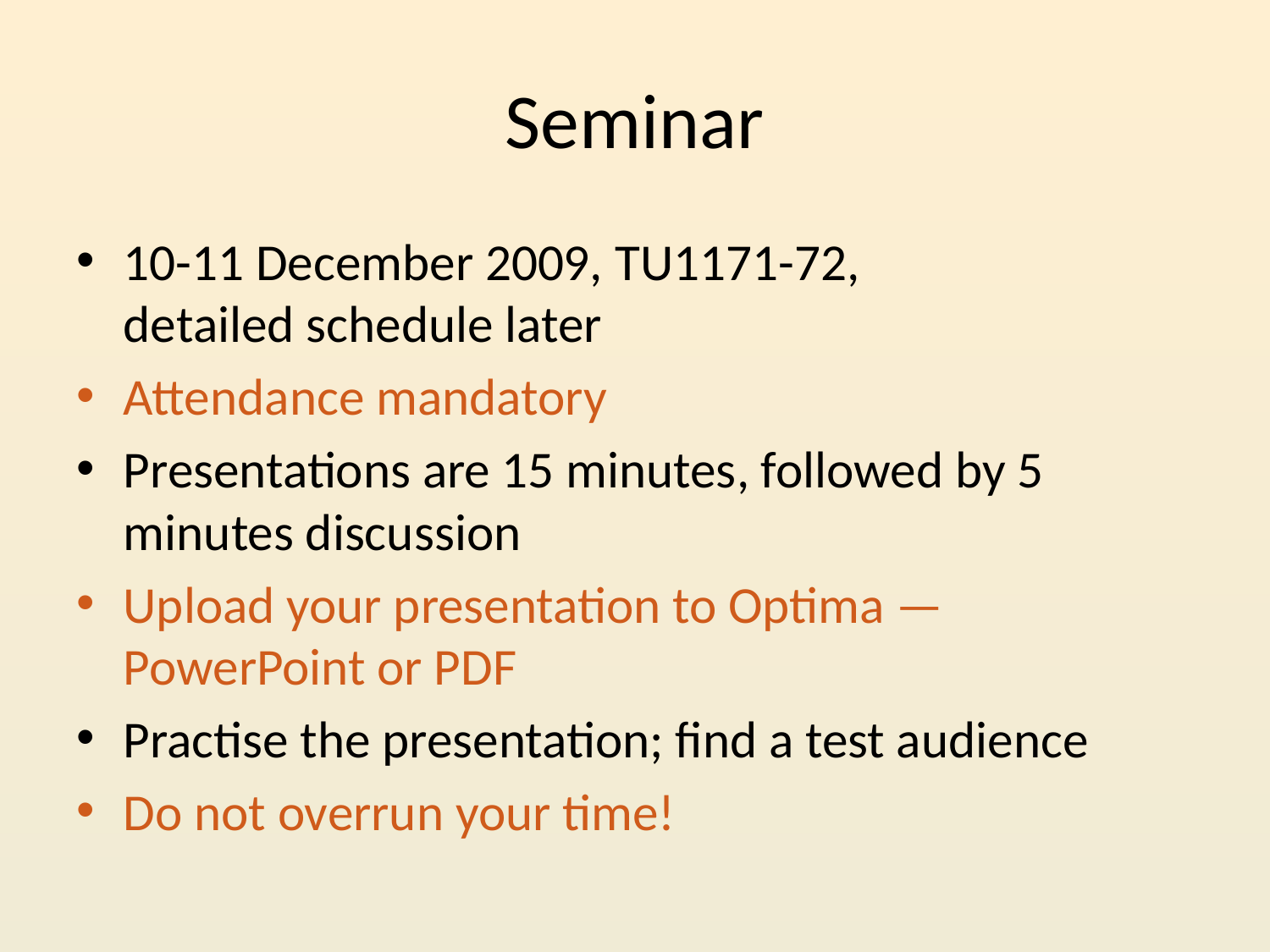

# Seminar
10-11 December 2009, TU1171-72,
detailed schedule later
Attendance mandatory
Presentations are 15 minutes, followed by 5 minutes discussion
Upload your presentation to Optima — PowerPoint or PDF
Practise the presentation; find a test audience
Do not overrun your time!